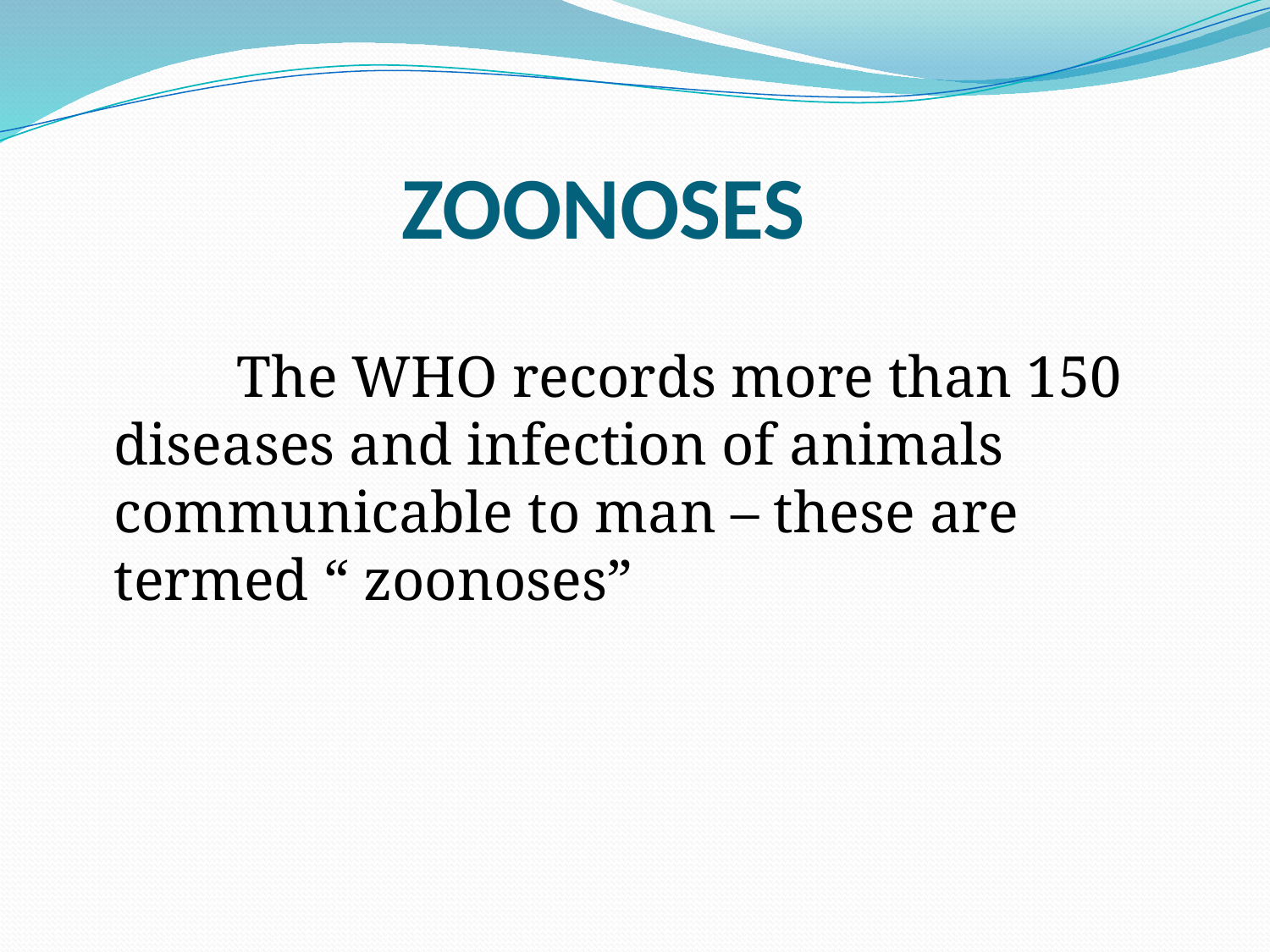

# ZOONOSES

           The WHO records more than 150 diseases and infection of animals communicable to man – these are termed “ zoonoses”